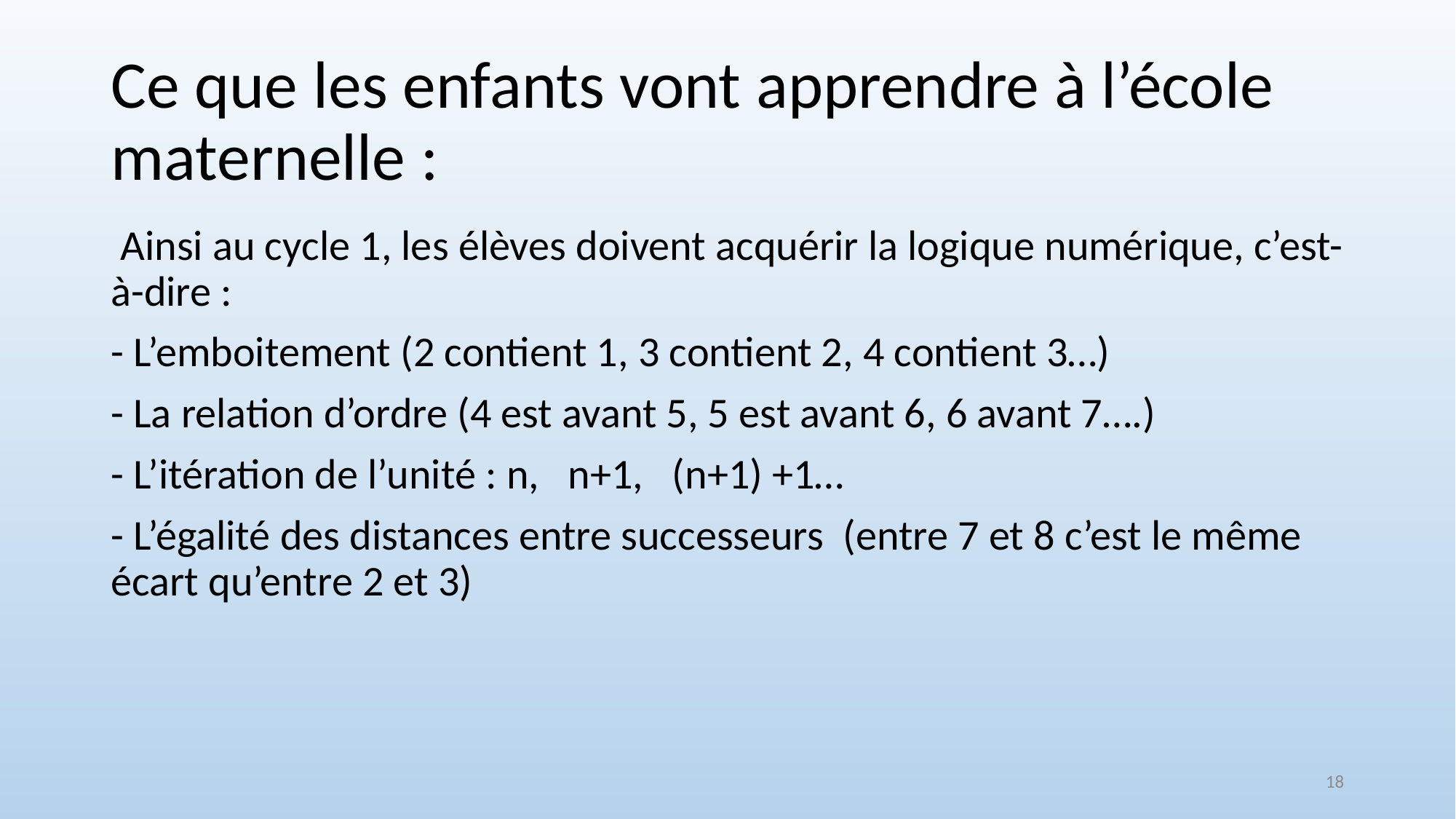

# Ce que les enfants vont apprendre à l’école maternelle :
 Ainsi au cycle 1, les élèves doivent acquérir la logique numérique, c’est-à-dire :
- L’emboitement (2 contient 1, 3 contient 2, 4 contient 3…)
- La relation d’ordre (4 est avant 5, 5 est avant 6, 6 avant 7….)
- L’itération de l’unité : n,   n+1,   (n+1) +1…
- L’égalité des distances entre successeurs  (entre 7 et 8 c’est le même écart qu’entre 2 et 3)
18